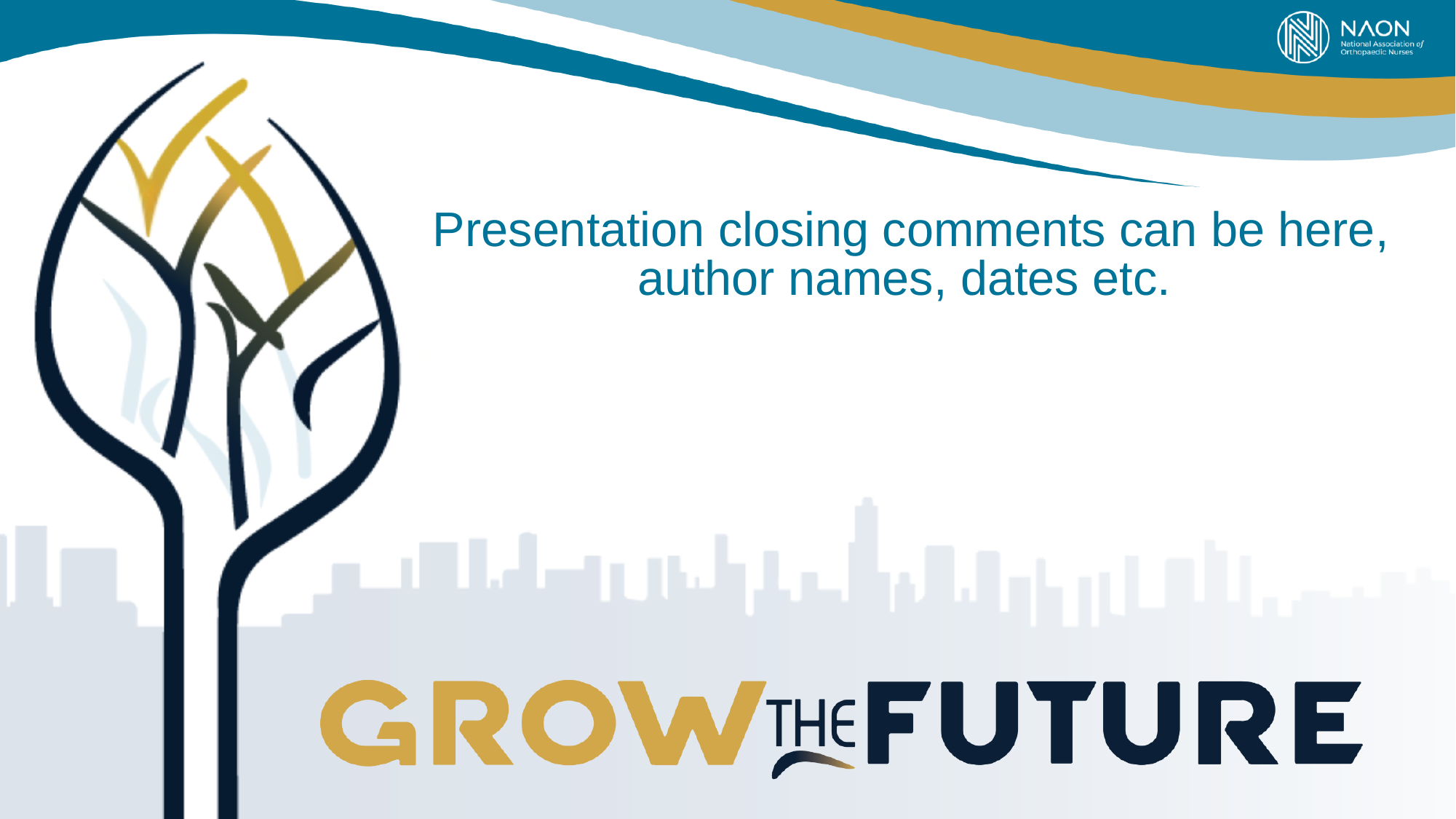

Presentation closing comments can be here, author names, dates etc.